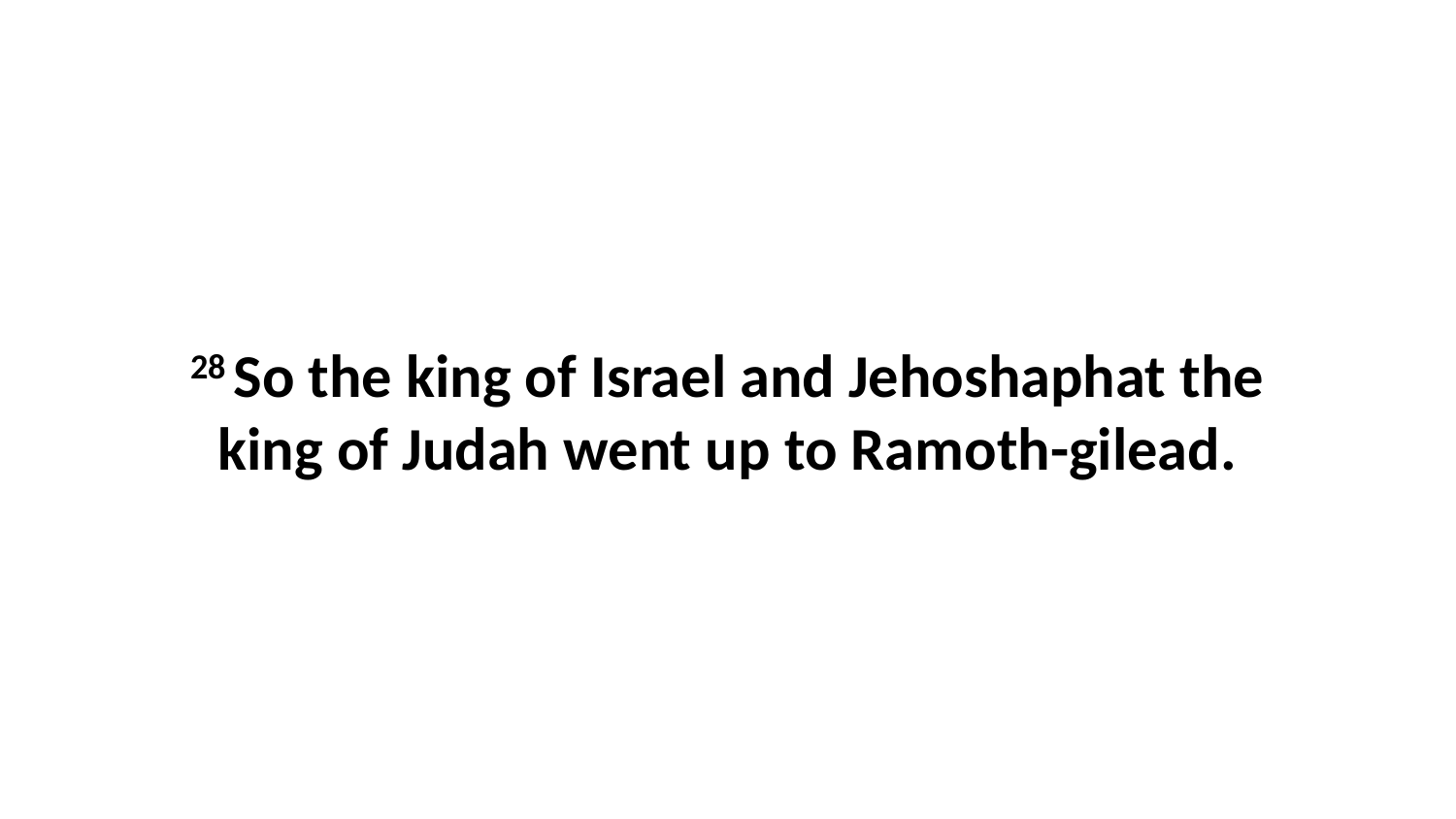

28 So the king of Israel and Jehoshaphat the king of Judah went up to Ramoth-gilead.